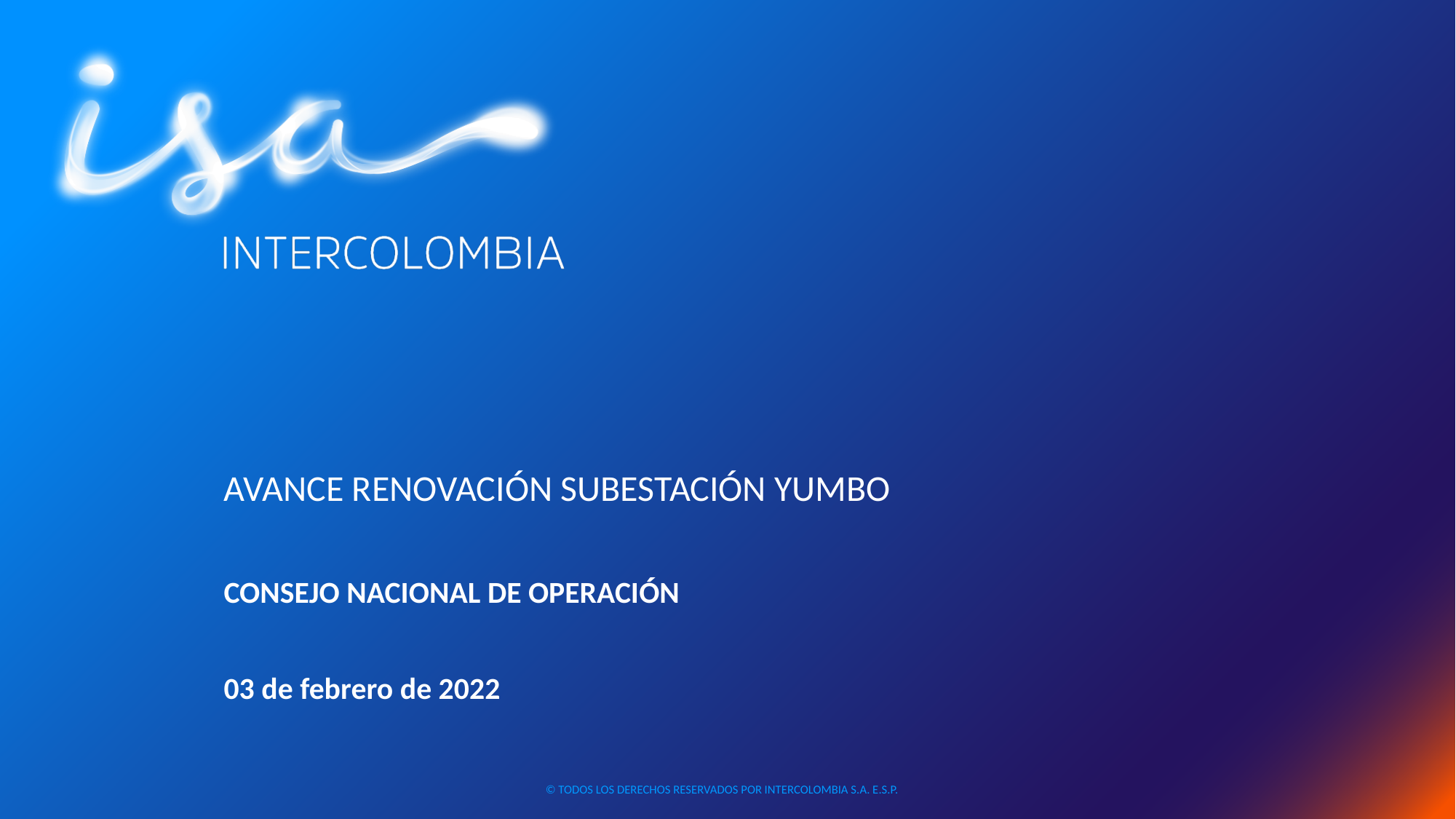

# AVANCE RENOVACIÓN SUBESTACIÓN YUMBO

CONSEJO NACIONAL DE OPERACIÓN

03 de febrero de 2022